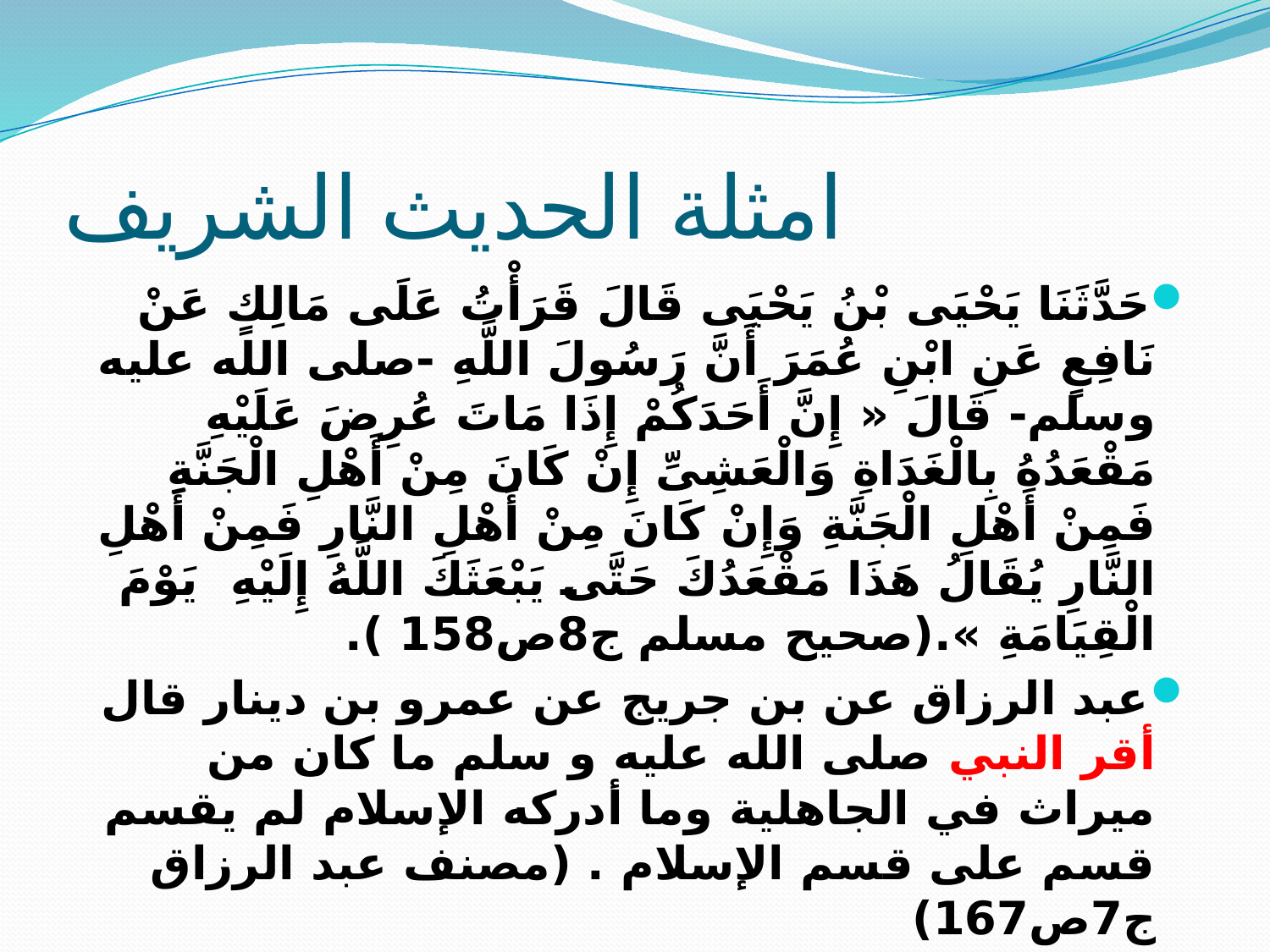

# امثلة الحديث الشريف
حَدَّثَنَا يَحْيَى بْنُ يَحْيَى قَالَ قَرَأْتُ عَلَى مَالِكٍ عَنْ نَافِعٍ عَنِ ابْنِ عُمَرَ أَنَّ رَسُولَ اللَّهِ -صلى الله عليه وسلم- قَالَ « إِنَّ أَحَدَكُمْ إِذَا مَاتَ عُرِضَ عَلَيْهِ مَقْعَدُهُ بِالْغَدَاةِ وَالْعَشِىِّ إِنْ كَانَ مِنْ أَهْلِ الْجَنَّةِ فَمِنْ أَهْلِ الْجَنَّةِ وَإِنْ كَانَ مِنْ أَهْلِ النَّارِ فَمِنْ أَهْلِ النَّارِ يُقَالُ هَذَا مَقْعَدُكَ حَتَّى يَبْعَثَكَ اللَّهُ إِلَيْهِ  يَوْمَ الْقِيَامَةِ ».(صحيح مسلم ج8ص158 ).
عبد الرزاق عن بن جريج عن عمرو بن دينار قال أقر النبي صلى الله عليه و سلم ما كان من ميراث في الجاهلية وما أدركه الإسلام لم يقسم قسم على قسم الإسلام . (مصنف عبد الرزاق ج7ص167)